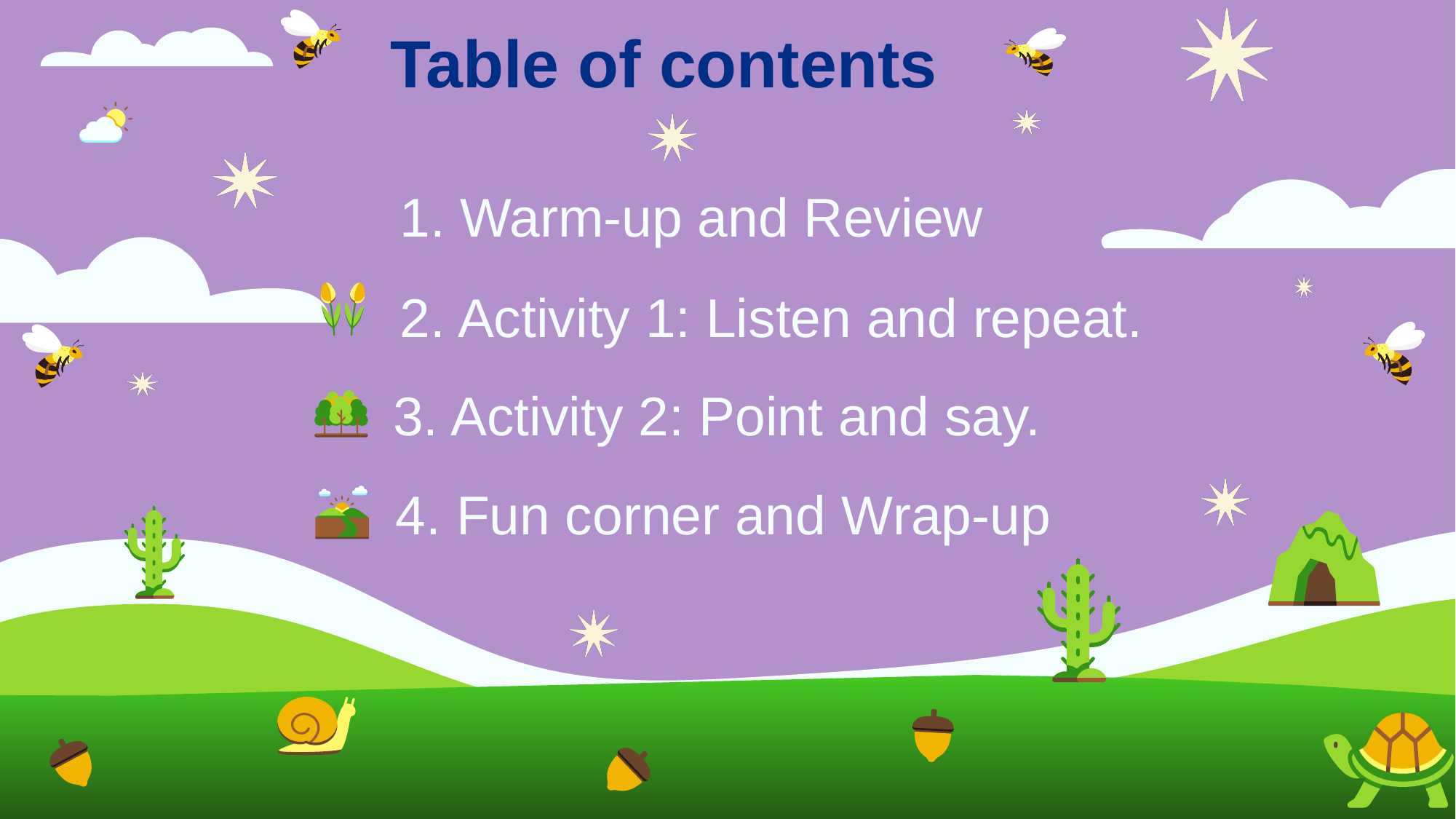

Table of contents

1. Warm-up and Review

2. Activity 1: Listen and repeat.

3. Activity 2: Point and say.

4. Fun corner and Wrap-up